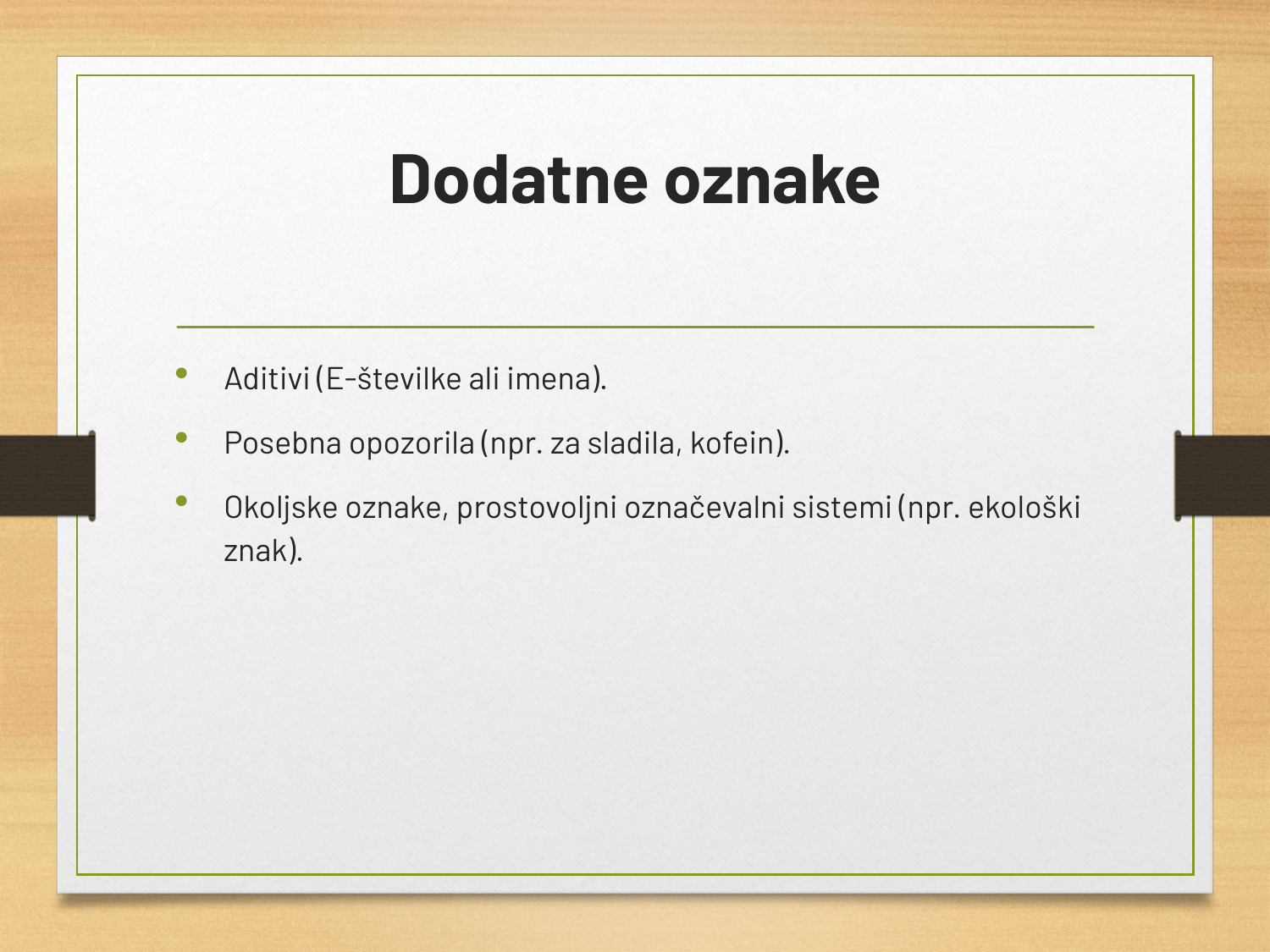

# Dodatne oznake
Aditivi (E-številke ali imena).
Posebna opozorila (npr. za sladila, kofein).
Okoljske oznake, prostovoljni označevalni sistemi (npr. ekološki znak).